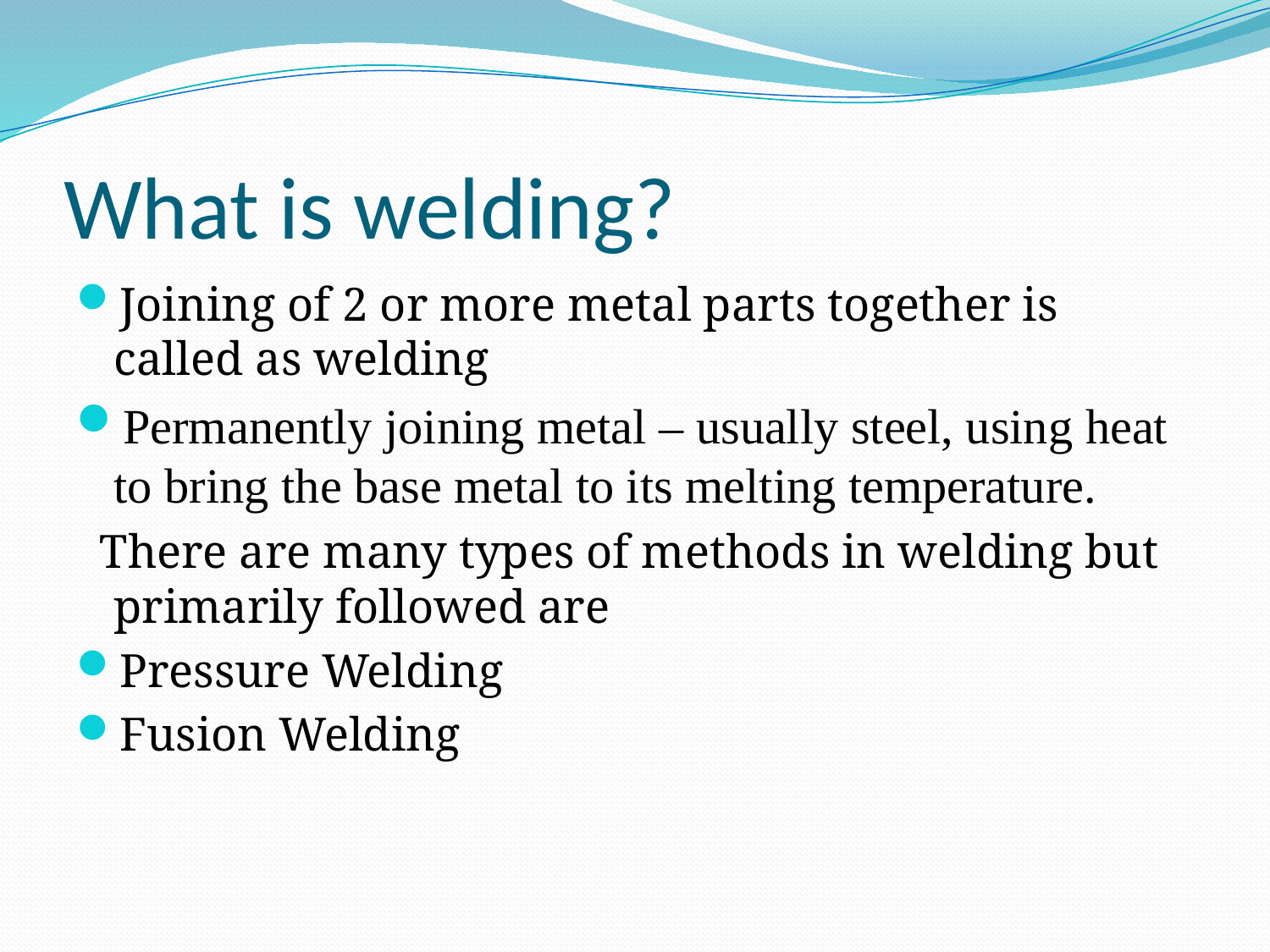

# What is welding?
Joining of 2 or more metal parts together is called as welding
Permanently joining metal – usually steel, using heat to bring the base metal to its melting temperature.
  There are many types of methods in welding but primarily followed are
Pressure Welding
Fusion Welding